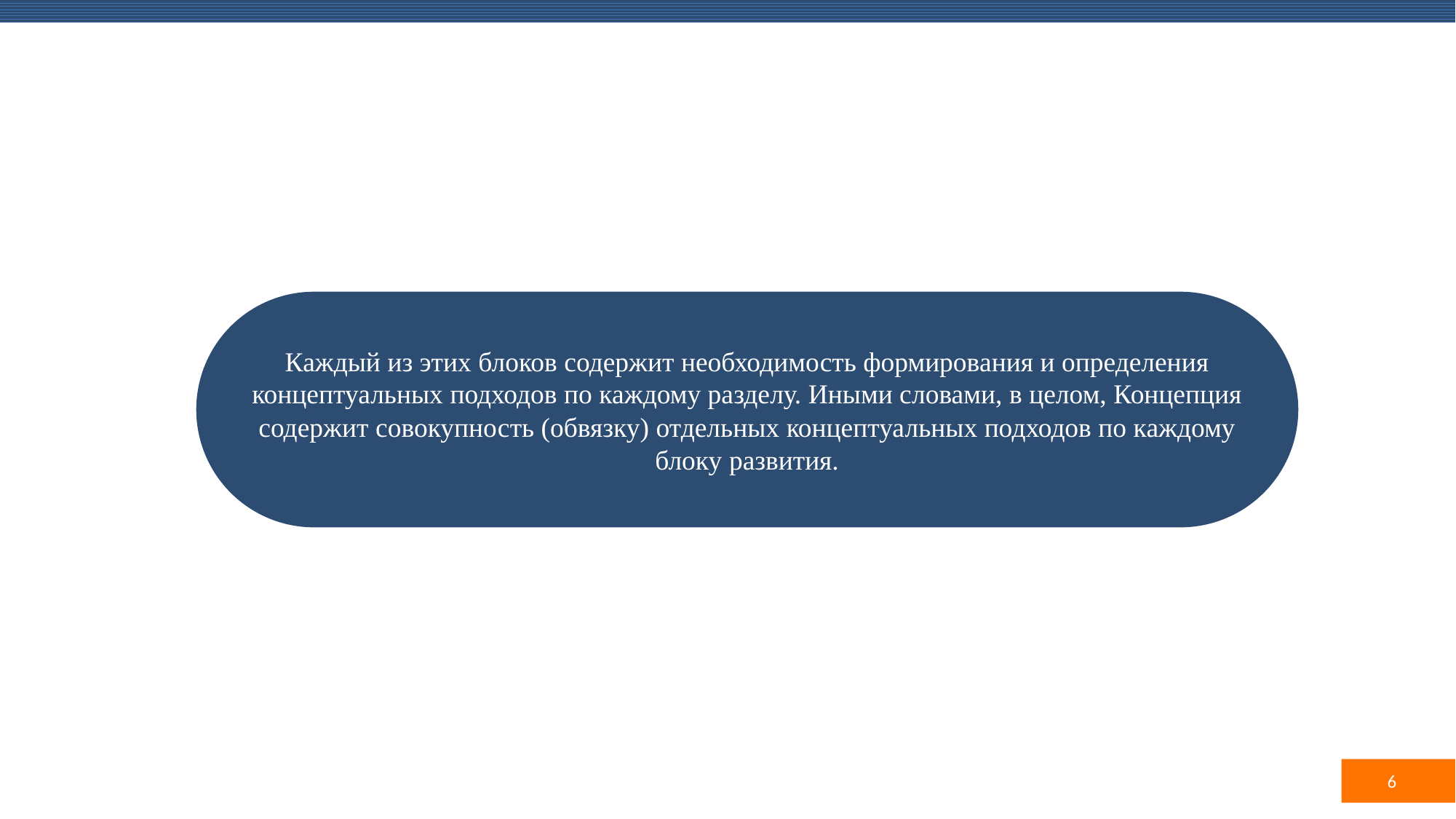

Каждый из этих блоков содержит необходимость формирования и определения концептуальных подходов по каждому разделу. Иными словами, в целом, Концепция содержит совокупность (обвязку) отдельных концептуальных подходов по каждому блоку развития.
6